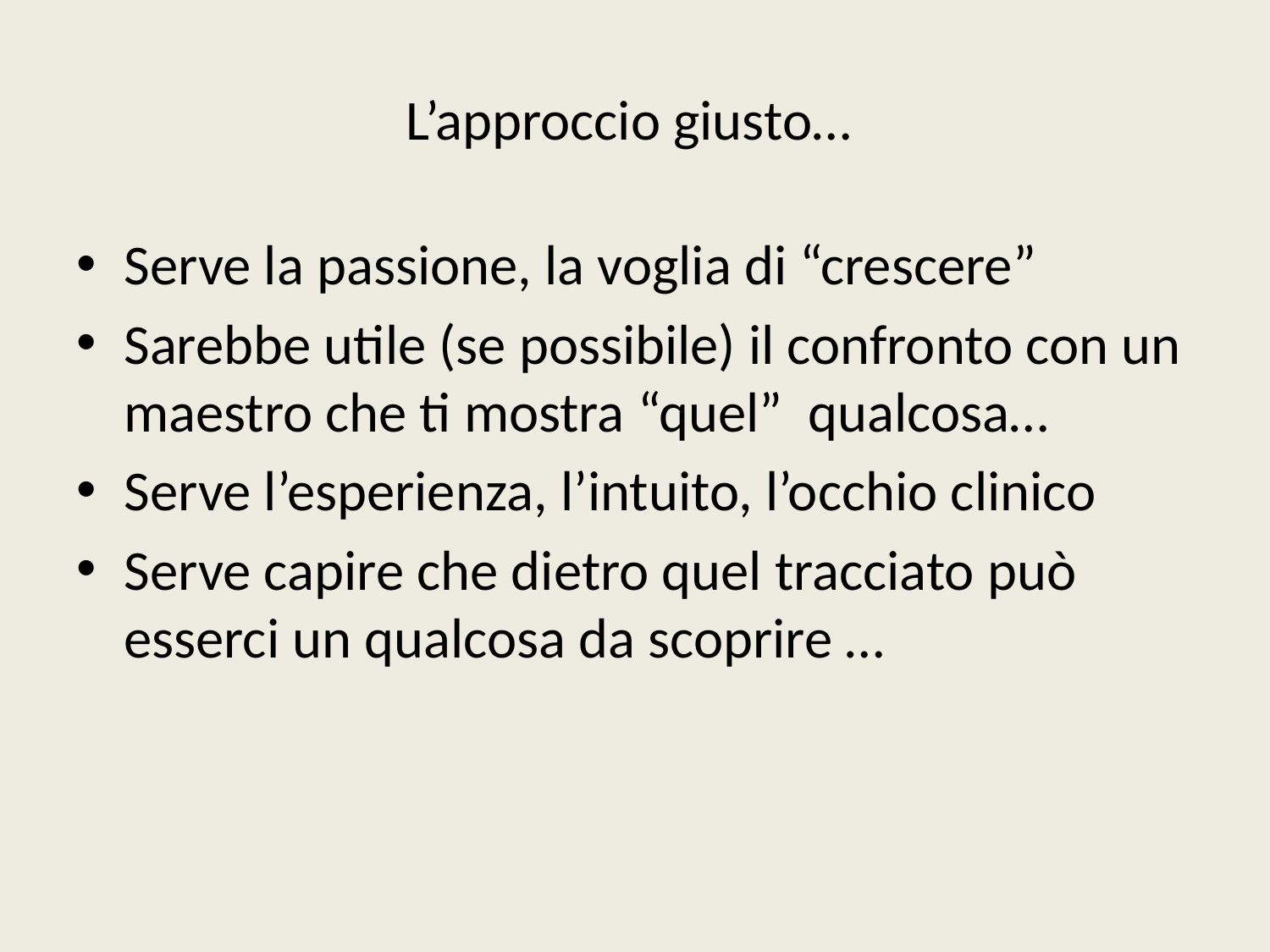

# L’approccio giusto…
Serve la passione, la voglia di “crescere”
Sarebbe utile (se possibile) il confronto con un maestro che ti mostra “quel”  qualcosa…
Serve l’esperienza, l’intuito, l’occhio clinico
Serve capire che dietro quel tracciato può esserci un qualcosa da scoprire …